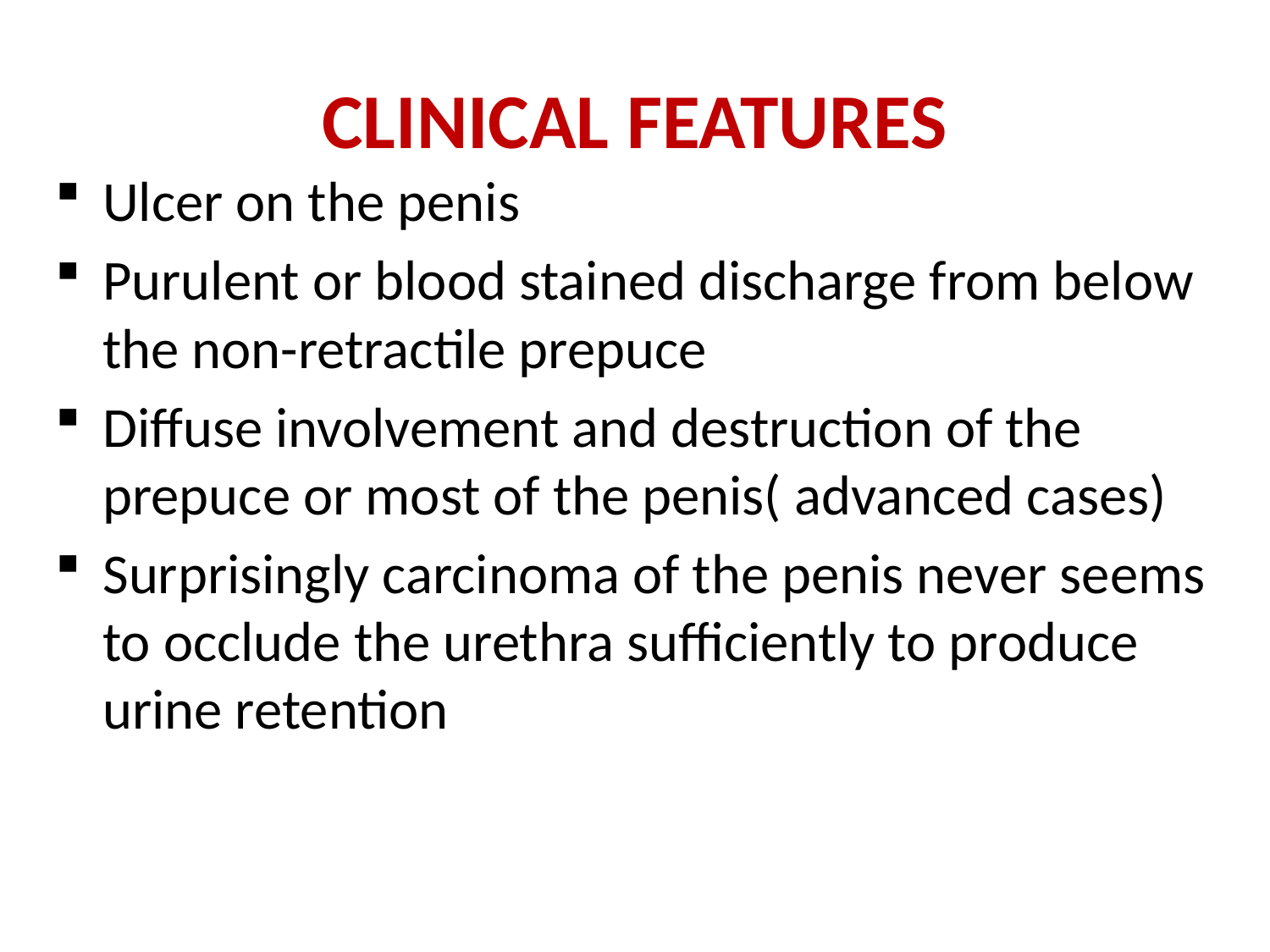

# CLINICAL FEATURES
Ulcer on the penis
Purulent or blood stained discharge from below the non-retractile prepuce
Diffuse involvement and destruction of the prepuce or most of the penis( advanced cases)
Surprisingly carcinoma of the penis never seems to occlude the urethra sufficiently to produce urine retention